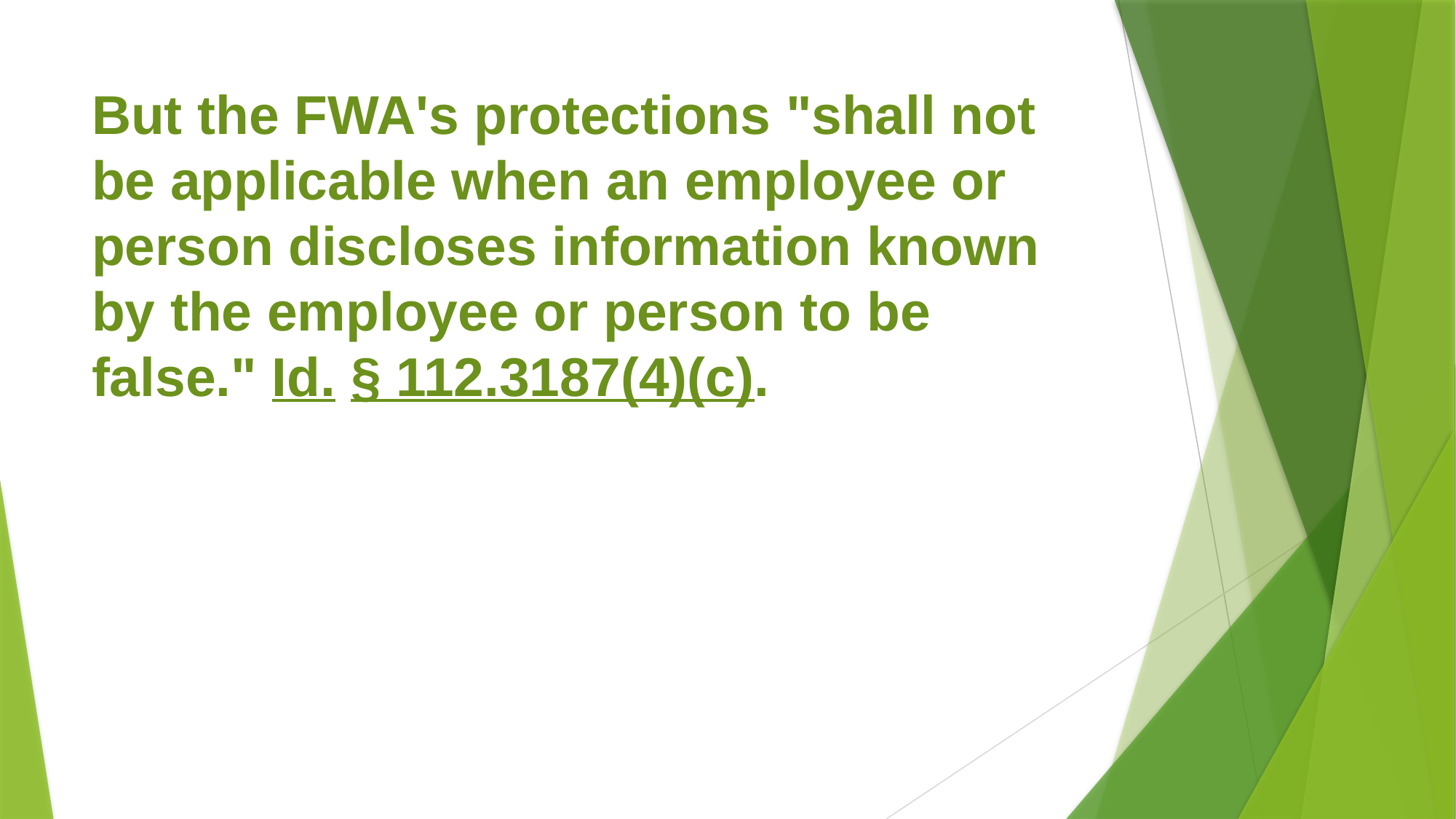

# But the FWA's protections "shall not be applicable when an employee or person discloses information known by the employee or person to be false." Id. § 112.3187(4)(c).